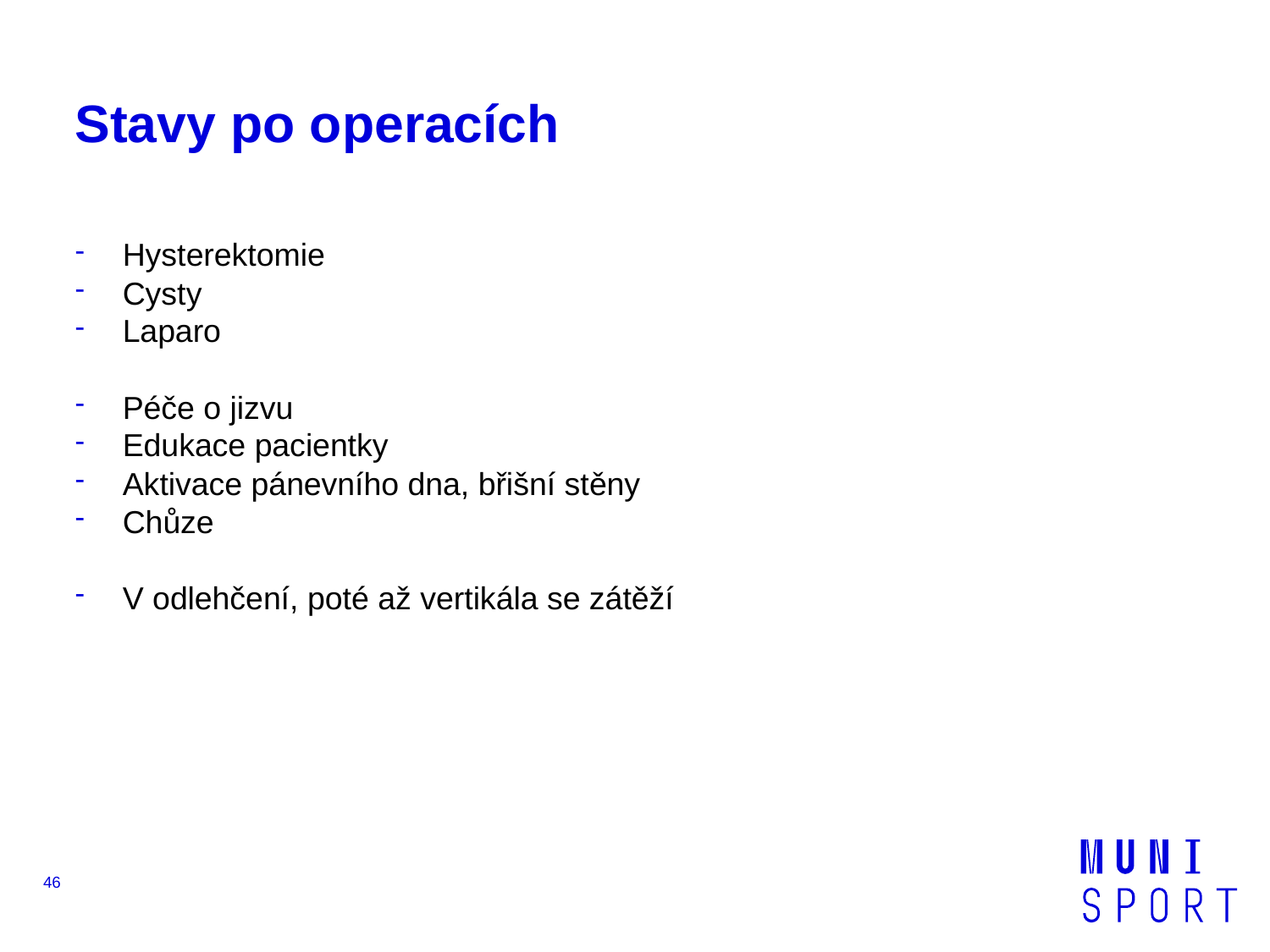

# Stavy po operacích
Hysterektomie
Cysty
Laparo

Péče o jizvu
Edukace pacientky
Aktivace pánevního dna, břišní stěny
Chůze

V odlehčení, poté až vertikála se zátěží
46